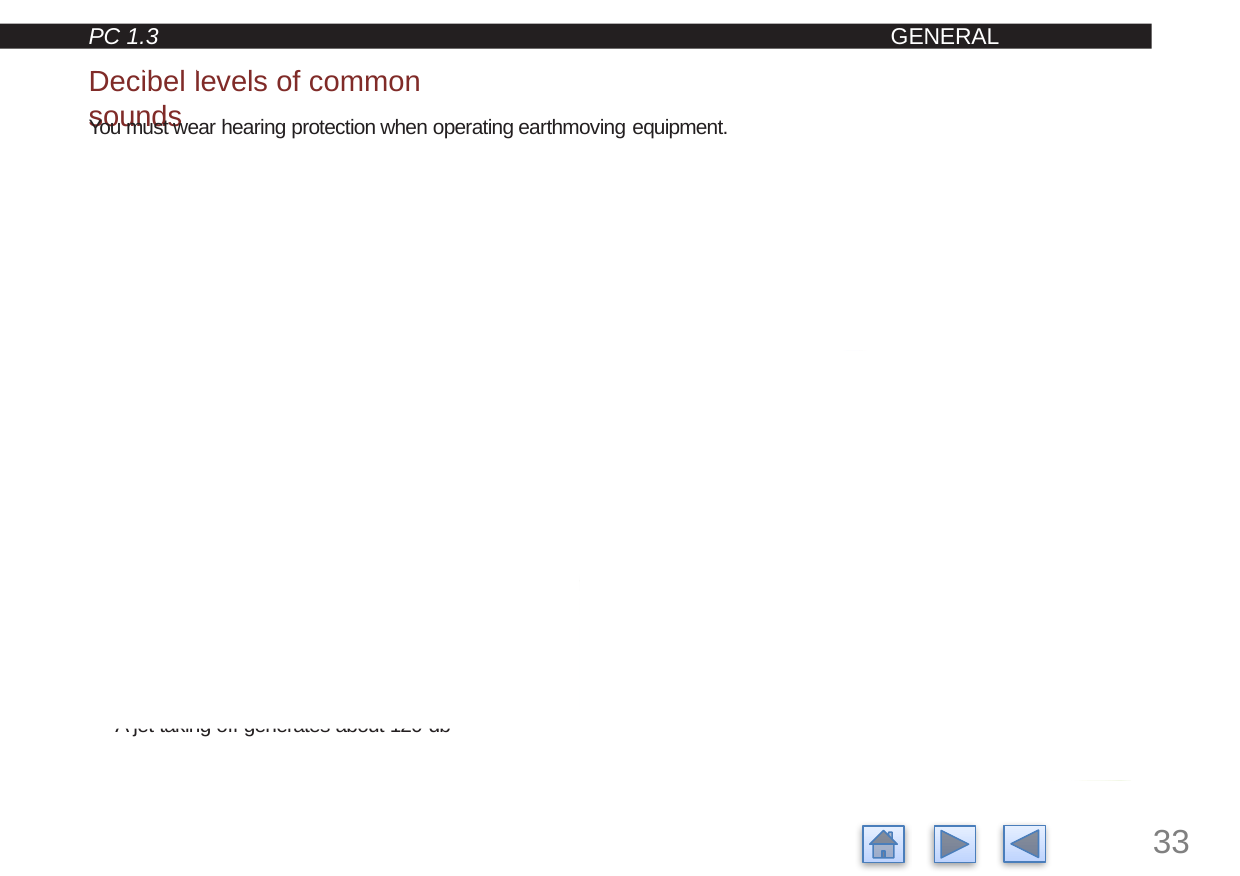

PC 1.3	GENERAL INFORMATION
# Decibel levels of common sounds
You must wear hearing protection when operating earthmoving equipment.
This is important because 8 hours of noise at 85 db (decibels), or noise levels of 140 db even briefly can permanently damage
your hearing.
Hearing loss is:
slow
painless
irreversible.

Here are some examples of levels of noise in  different environments.
A forest has about 20 db of noise
In an office there might be around 60 db
Standing outside a truck generates about 80 db
A jackhammer generates around 100 db
A jet taking off generates about 120 db

33